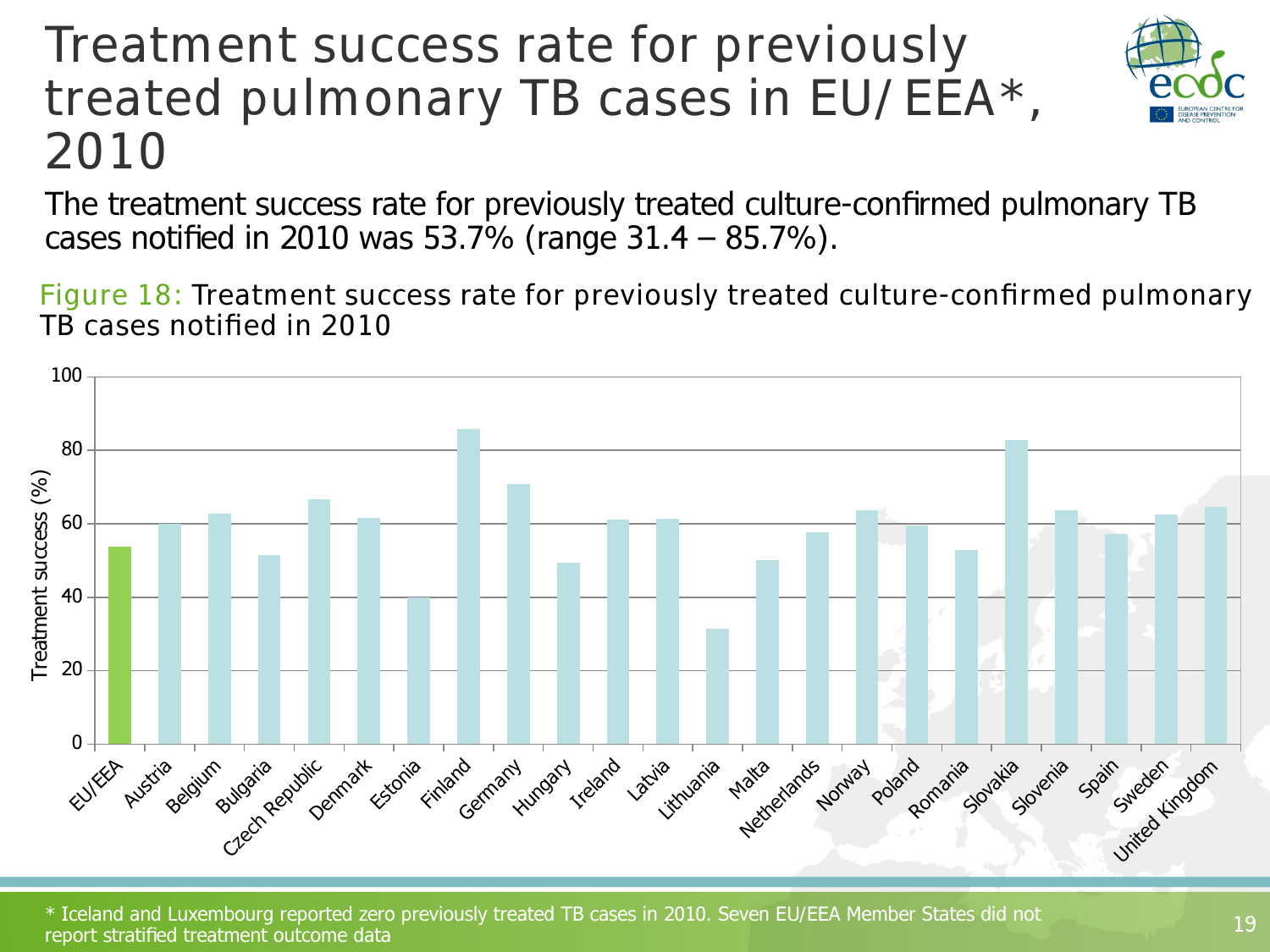

# Treatment success rate for previously treated pulmonary TB cases in EU/EEA*, 2010
The treatment success rate for previously treated culture-confirmed pulmonary TB cases notified in 2010 was 53.7% (range 31.4 – 85.7%).

Figure 18: Treatment success rate for previously treated culture-confirmed pulmonary TB cases notified in 2010

### Chart

| Category | % |
|---|---|
| EU/EEA | 53.7 |
| Austria | 60.0 |
| Belgium | 62.745098039215684 |
| Bulgaria | 51.53061224489795 |
| Czech Republic | 66.66666666666666 |
| Denmark | 61.53846153846154 |
| Estonia | 40.0 |
| Finland | 85.71428571428571 |
| Germany | 70.8108108108108 |
| Hungary | 49.42528735632184 |
| Ireland | 61.111111111111114 |
| Latvia | 61.32075471698113 |
| Lithuania | 31.38888888888889 |
| Malta | 50.0 |
| Netherlands | 57.692307692307686 |
| Norway | 63.63636363636363 |
| Poland | 59.6252129471891 |
| Romania | 52.88552507095553 |
| Slovakia | 82.75862068965517 |
| Slovenia | 63.63636363636363 |
| Spain | 57.14285714285714 |
| Sweden | 62.5 |
| United Kingdom | 64.70588235294117 |
* Iceland and Luxembourg reported zero previously treated TB cases in 2010. Seven EU/EEA Member States did not report stratified treatment outcome data
19